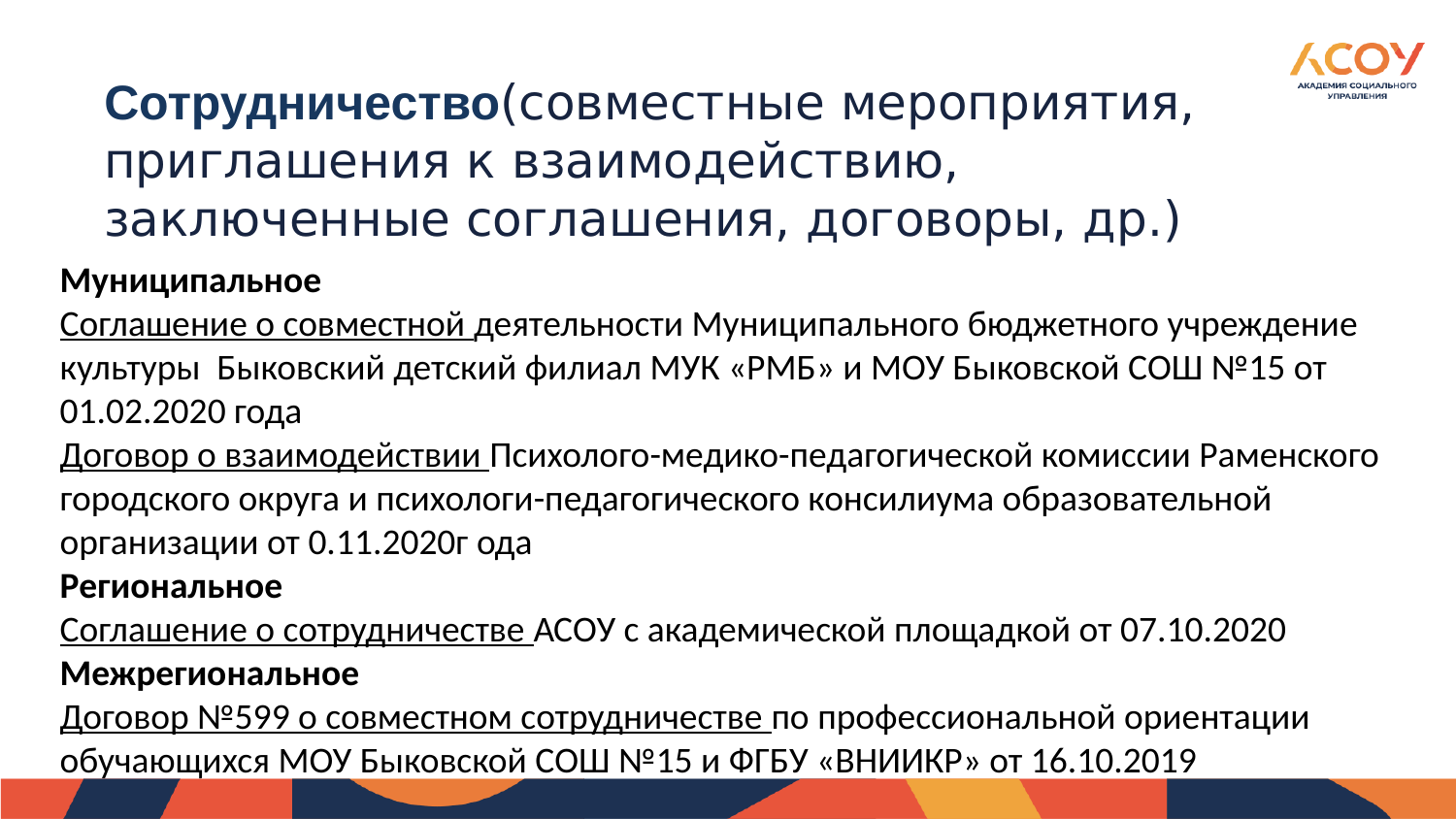

# Сотрудничество(совместные мероприятия, приглашения к взаимодействию, заключенные соглашения, договоры, др.)
Муниципальное
Соглашение о совместной деятельности Муниципального бюджетного учреждение культуры  Быковский детский филиал МУК «РМБ» и МОУ Быковской СОШ №15 от 01.02.2020 года
Договор о взаимодействии Психолого-медико-педагогической комиссии Раменского городского округа и психологи-педагогического консилиума образовательной организации от 0.11.2020г ода
Региональное
Соглашение о сотрудничестве АСОУ с академической площадкой от 07.10.2020
Межрегиональное
Договор №599 о совместном сотрудничестве по профессиональной ориентации обучающихся МОУ Быковской СОШ №15 и ФГБУ «ВНИИКР» от 16.10.2019